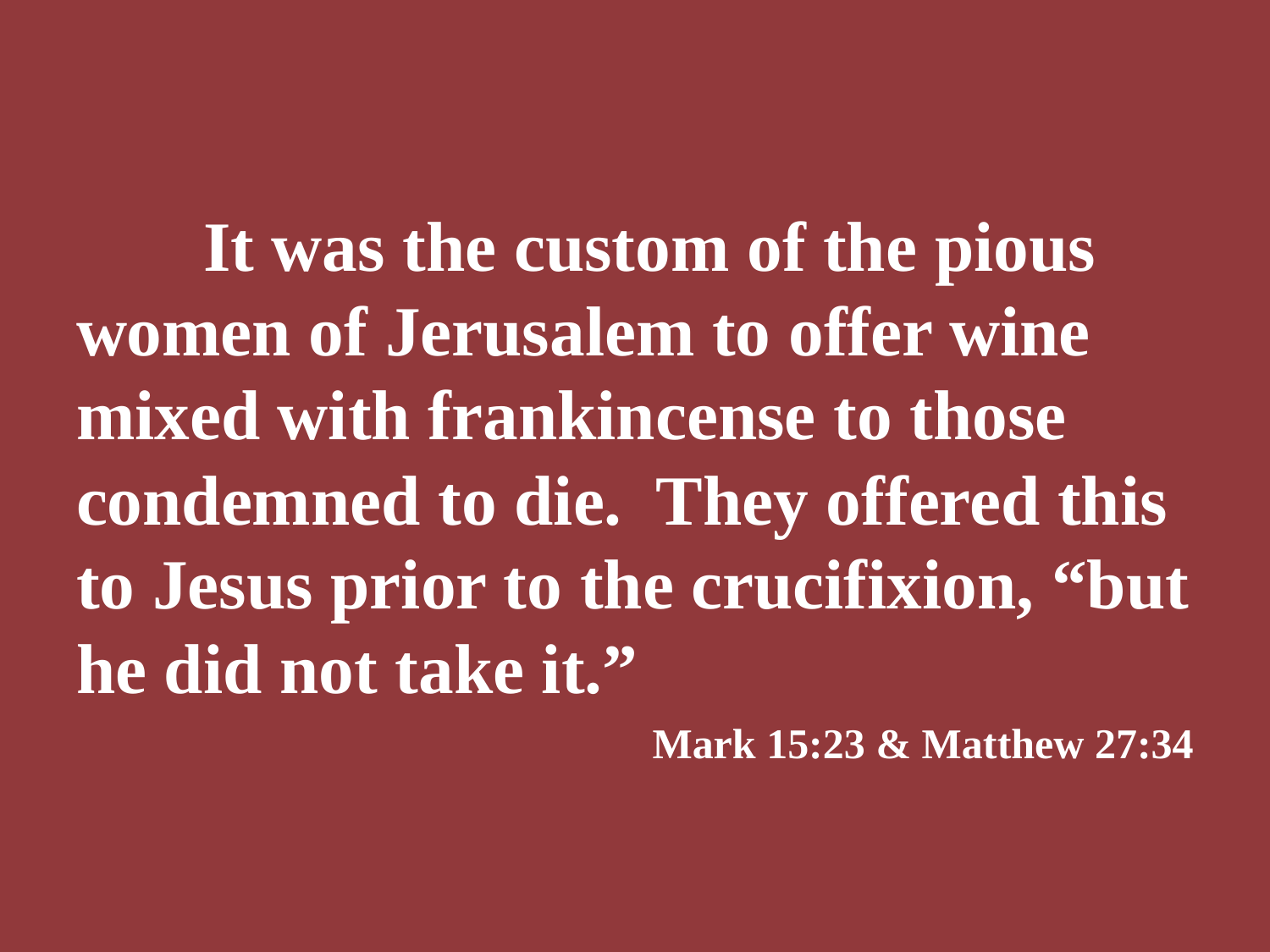

It was the custom of the pious women of Jerusalem to offer wine mixed with frankincense to those condemned to die.  They offered this to Jesus prior to the crucifixion, “but he did not take it.”
Mark 15:23 & Matthew 27:34